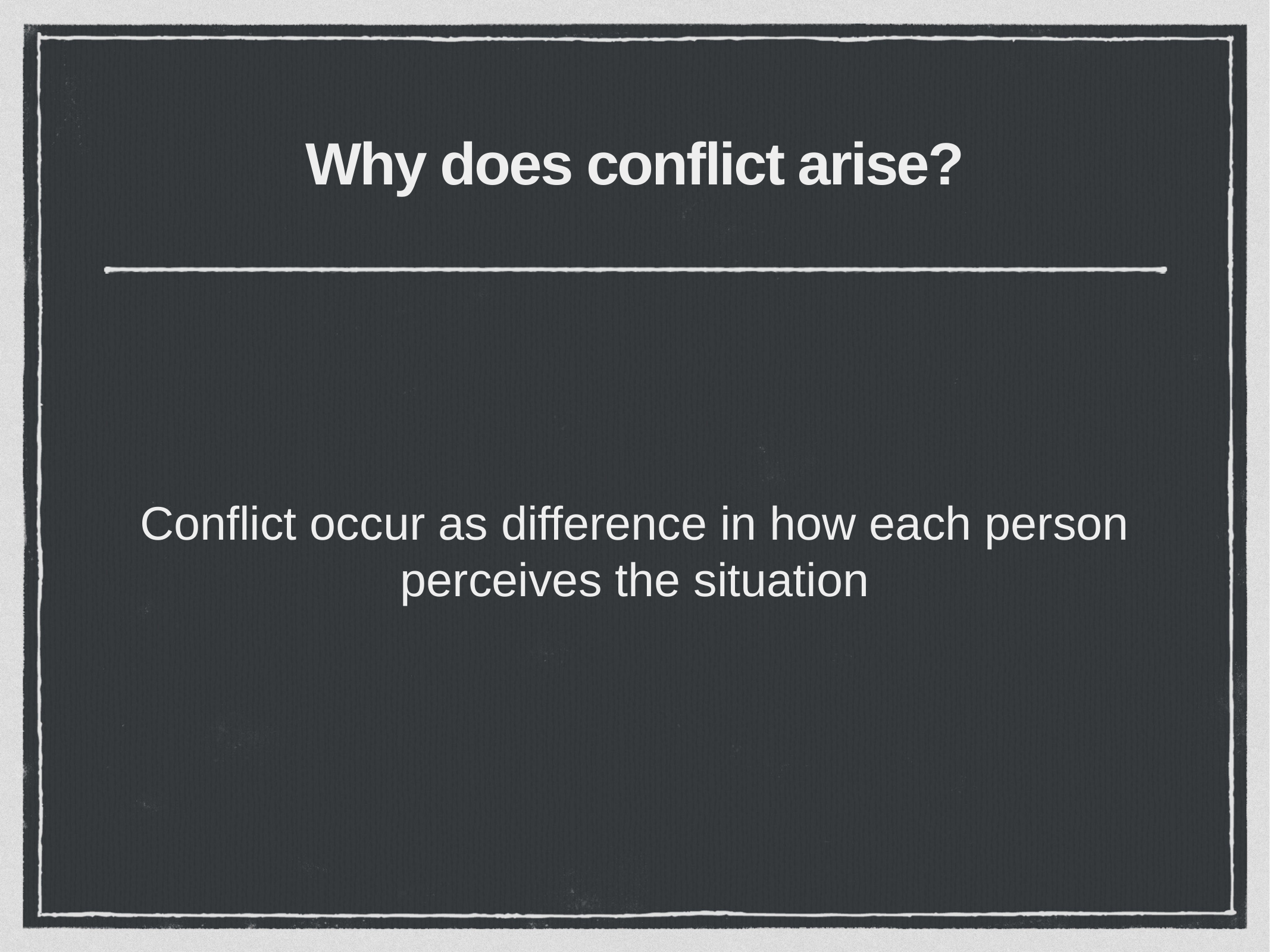

# Why does conflict arise?
Conflict occur as difference in how each person perceives the situation